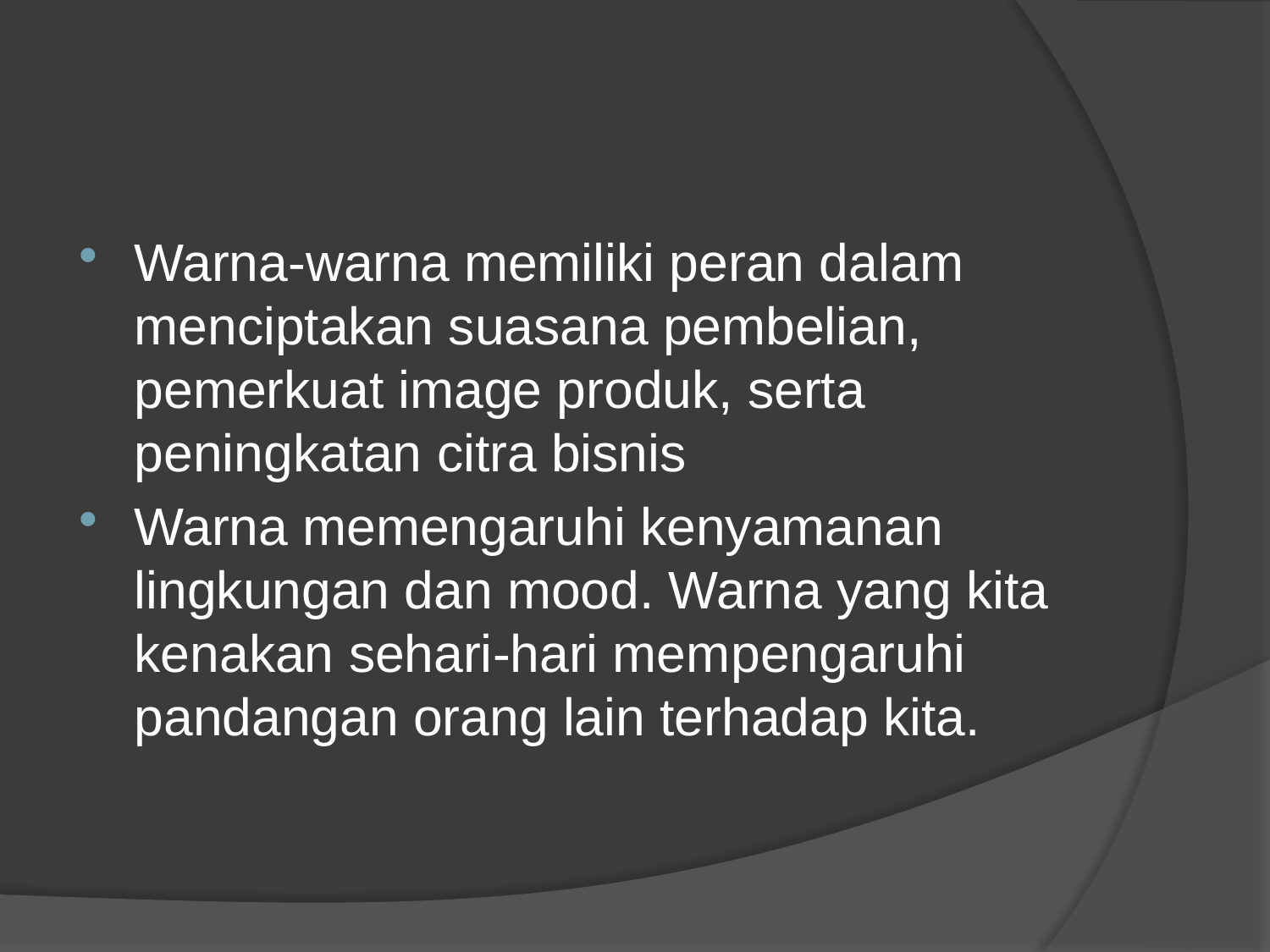

#
Warna-warna memiliki peran dalam menciptakan suasana pembelian, pemerkuat image produk, serta peningkatan citra bisnis
Warna memengaruhi kenyamanan lingkungan dan mood. Warna yang kita kenakan sehari-hari mempengaruhi pandangan orang lain terhadap kita.